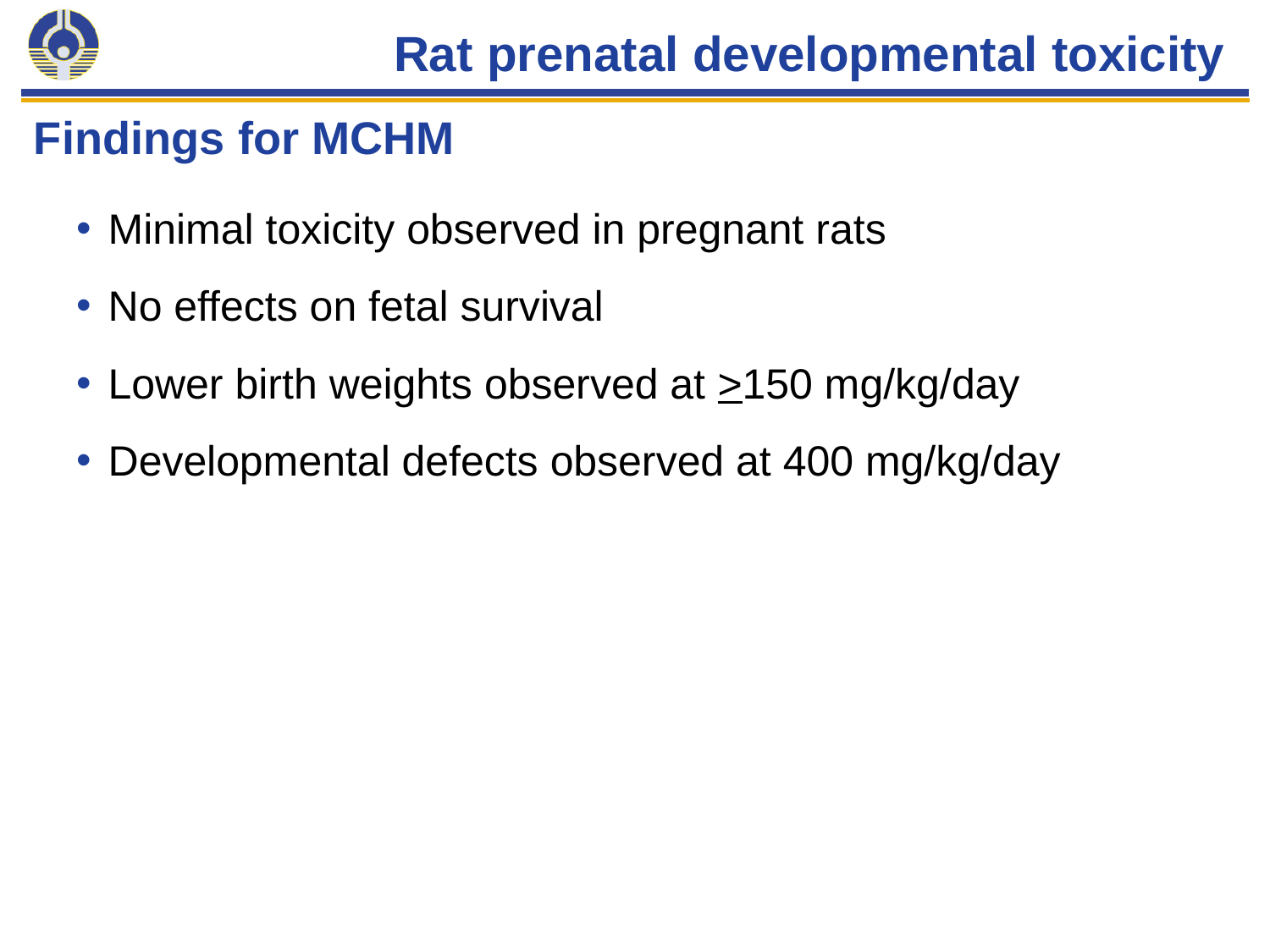

# Rat prenatal developmental toxicity
Findings for MCHM
Minimal toxicity observed in pregnant rats
No effects on fetal survival
Lower birth weights observed at >150 mg/kg/day
Developmental defects observed at 400 mg/kg/day